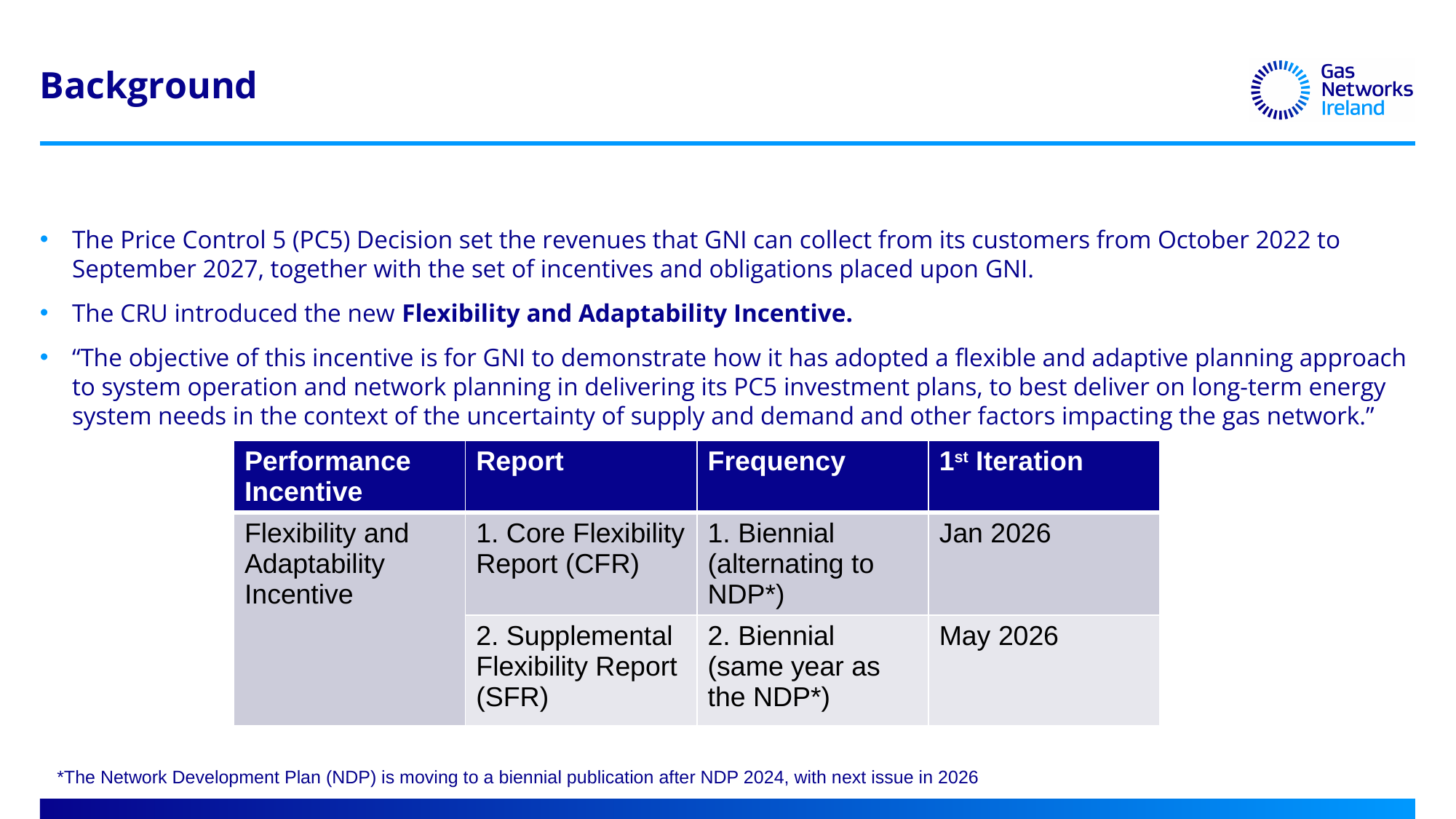

# Background
The Price Control 5 (PC5) Decision set the revenues that GNI can collect from its customers from October 2022 to September 2027, together with the set of incentives and obligations placed upon GNI.
The CRU introduced the new Flexibility and Adaptability Incentive.
“The objective of this incentive is for GNI to demonstrate how it has adopted a flexible and adaptive planning approach to system operation and network planning in delivering its PC5 investment plans, to best deliver on long-term energy system needs in the context of the uncertainty of supply and demand and other factors impacting the gas network.”

| Performance Incentive | Report | Frequency | 1st Iteration |
| --- | --- | --- | --- |
| Flexibility and Adaptability Incentive | 1. Core Flexibility Report (CFR) | 1. Biennial (alternating to NDP\*) | Jan 2026 |
|  | 2. Supplemental Flexibility Report (SFR) | 2. Biennial (same year as the NDP\*) | May 2026 |
*The Network Development Plan (NDP) is moving to a biennial publication after NDP 2024, with next issue in 2026